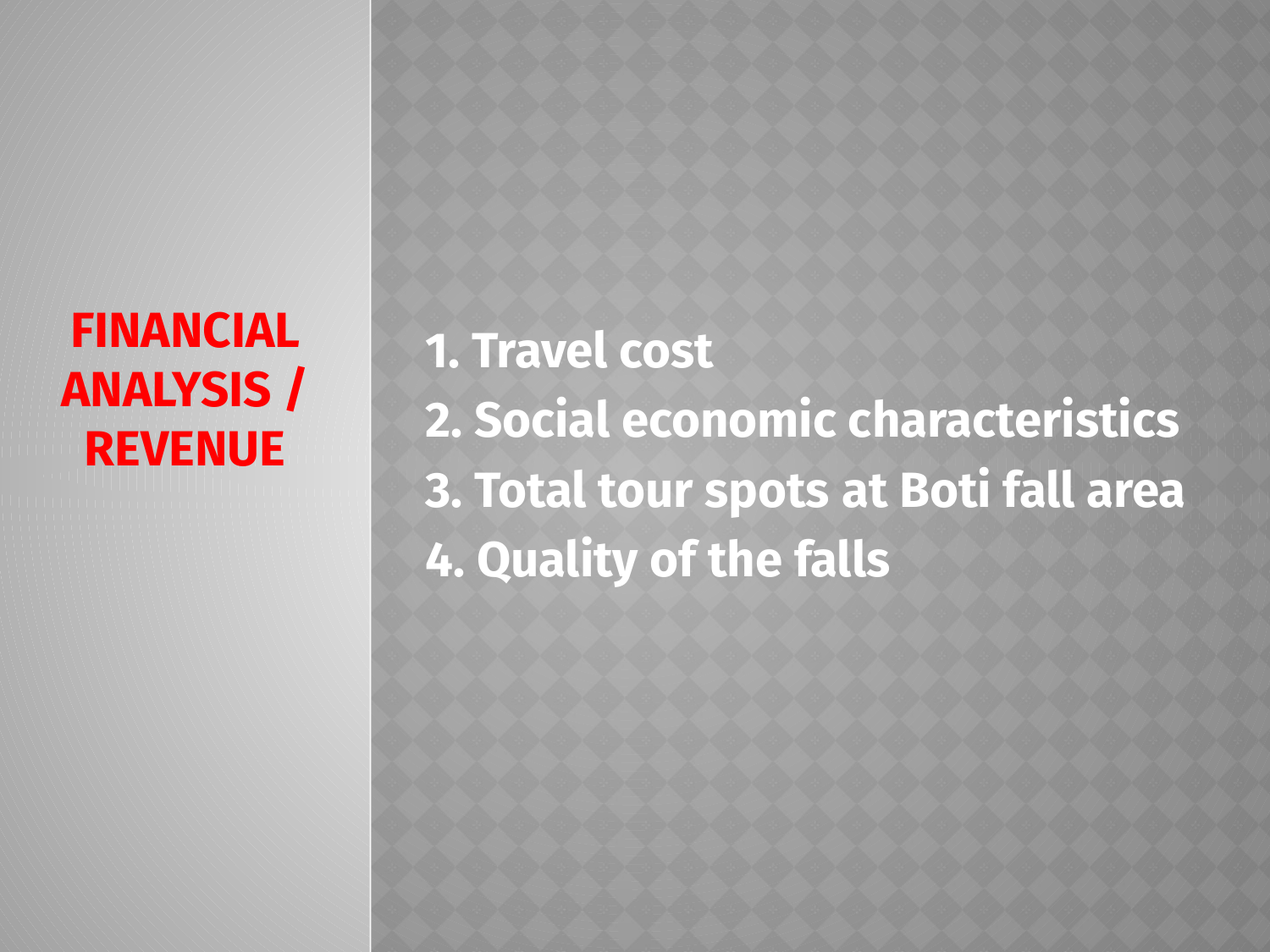

# FINANCIAL ANALYSIS / REVENUE
1. Travel cost
2. Social economic characteristics
3. Total tour spots at Boti fall area
4. Quality of the falls